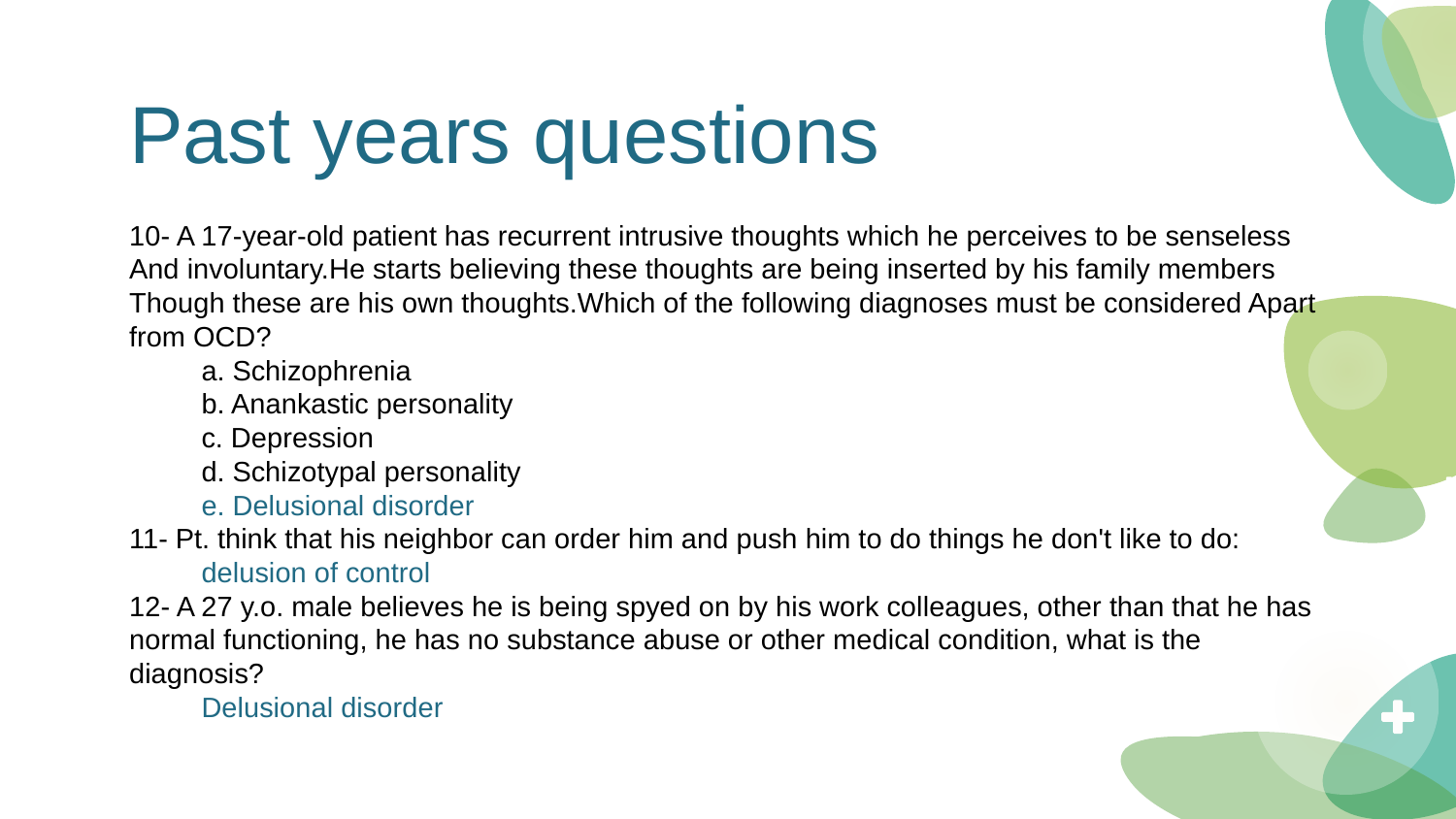

# Past years questions
10- A 17-year-old patient has recurrent intrusive thoughts which he perceives to be senseless And involuntary.He starts believing these thoughts are being inserted by his family members Though these are his own thoughts.Which of the following diagnoses must be considered Apart from OCD?
a. Schizophrenia
b. Anankastic personality
c. Depression
d. Schizotypal personality
e. Delusional disorder
11- Pt. think that his neighbor can order him and push him to do things he don't like to do:
delusion of control
12- A 27 y.o. male believes he is being spyed on by his work colleagues, other than that he has normal functioning, he has no substance abuse or other medical condition, what is the diagnosis?
Delusional disorder